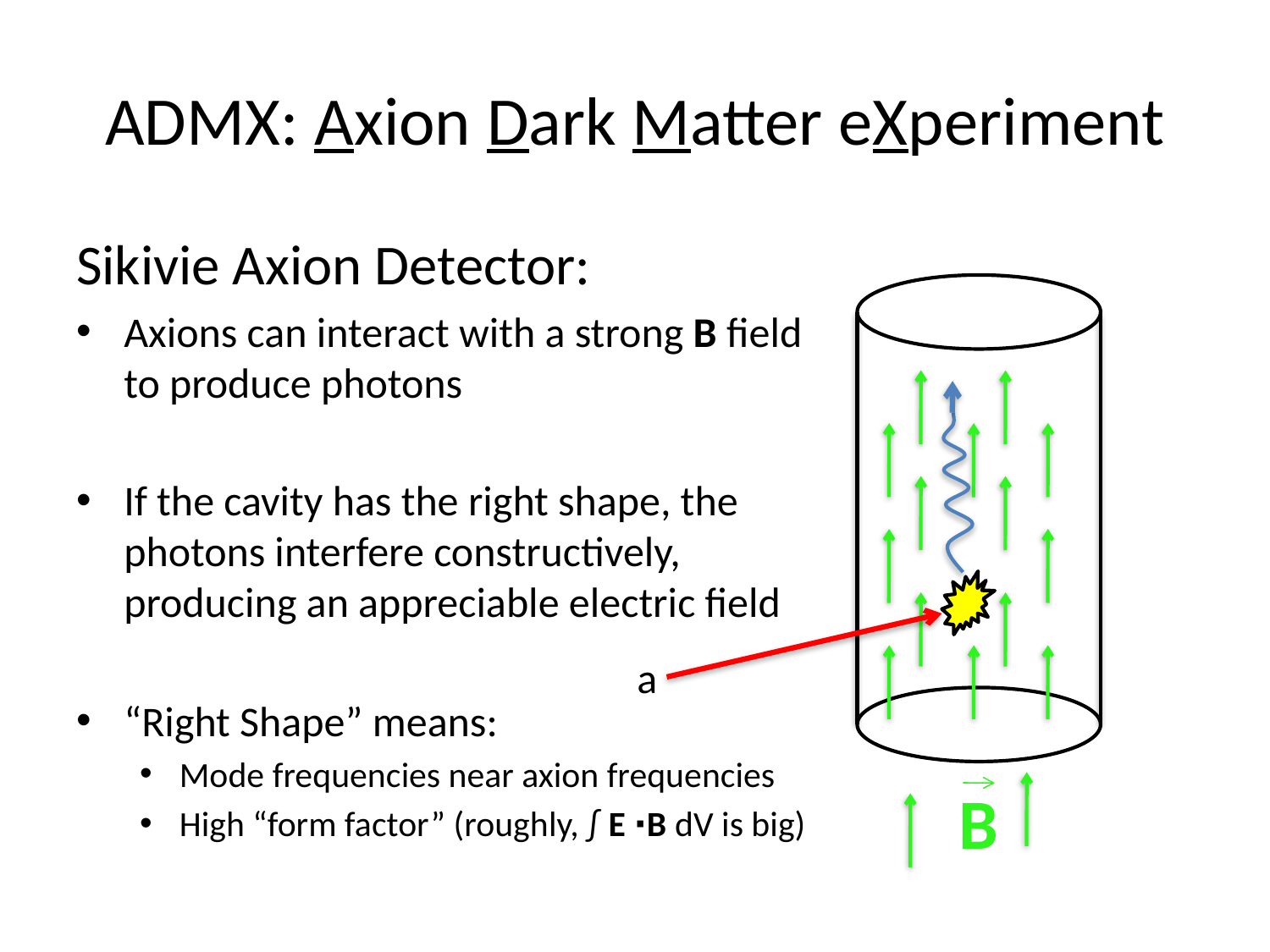

# ADMX: Axion Dark Matter eXperiment
Sikivie Axion Detector:
Axions can interact with a strong B field to produce photons

If the cavity has the right shape, the photons interfere constructively, producing an appreciable electric field

“Right Shape” means:
Mode frequencies near axion frequencies
High “form factor” (roughly, ∫ E ⋅B dV is big)

a

B